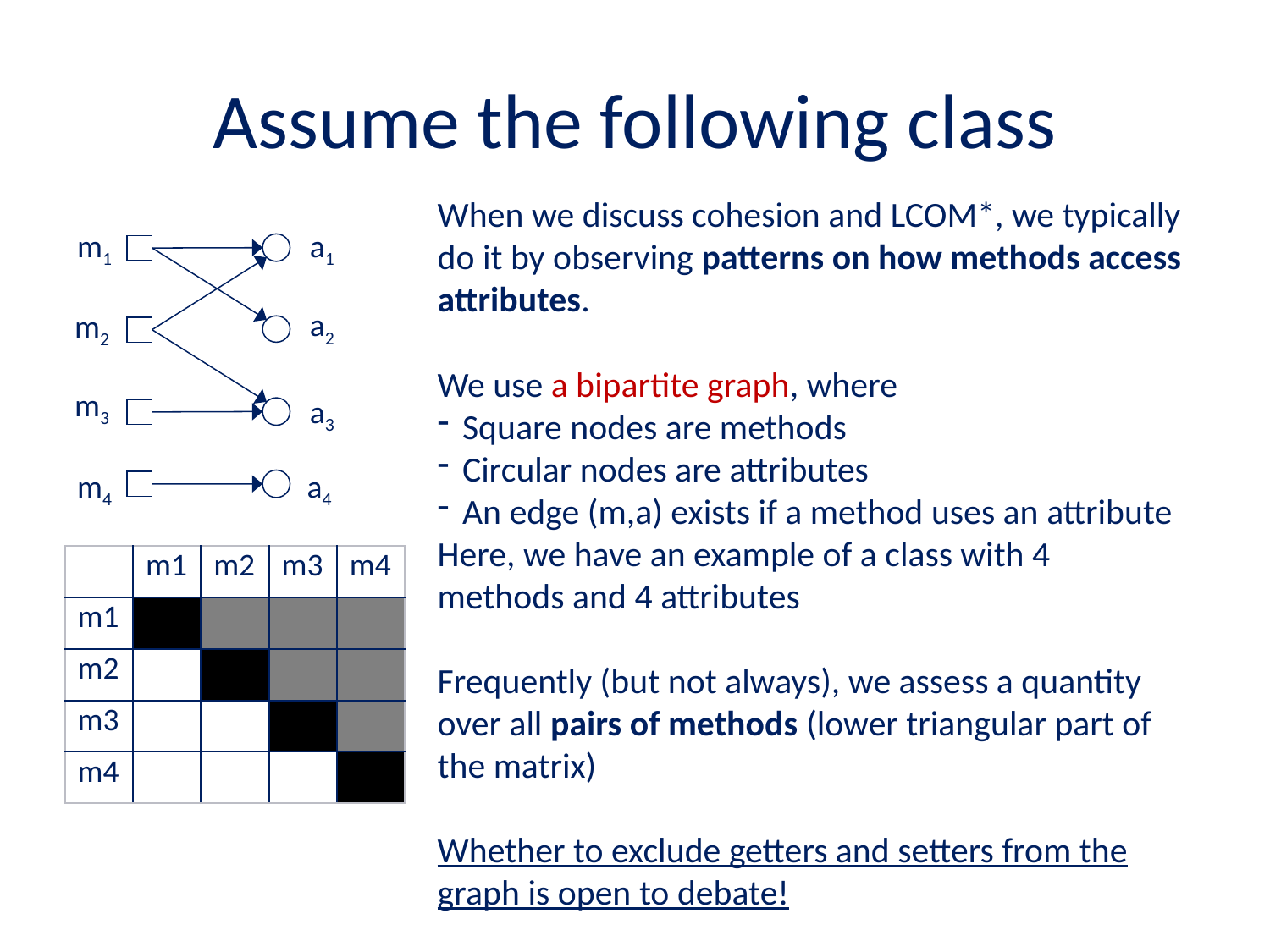

# Assume the following class
When we discuss cohesion and LCOM*, we typically do it by observing patterns on how methods access attributes.

We use a bipartite graph, where
Square nodes are methods
Circular nodes are attributes
An edge (m,a) exists if a method uses an attribute
Here, we have an example of a class with 4 methods and 4 attributes

Frequently (but not always), we assess a quantity over all pairs of methods (lower triangular part of the matrix)

Whether to exclude getters and setters from the graph is open to debate!
m1
a1

a2
m2

m3
a3

m4
a4

|  | m1 | m2 | m3 | m4 |
| --- | --- | --- | --- | --- |
| m1 |  |  |  |  |
| m2 |  |  |  |  |
| m3 |  |  |  |  |
| m4 |  |  |  |  |